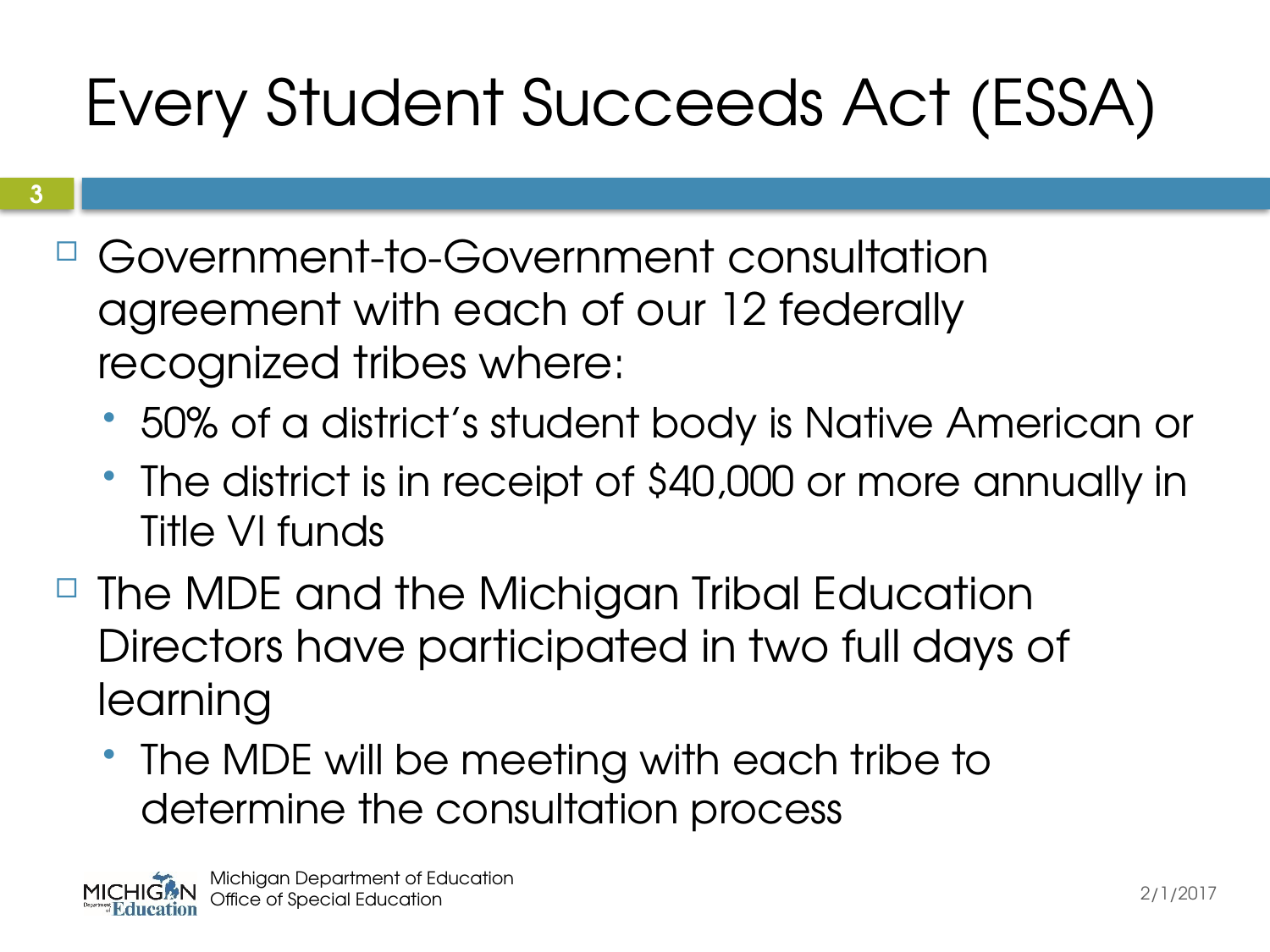

# Every Student Succeeds Act (ESSA)
3
Government-to-Government consultation agreement with each of our 12 federally recognized tribes where:
50% of a district’s student body is Native American or
The district is in receipt of $40,000 or more annually in Title VI funds
The MDE and the Michigan Tribal Education Directors have participated in two full days of learning
The MDE will be meeting with each tribe to determine the consultation process

2/1/2017
Michigan Department of Education
Office of Special Education